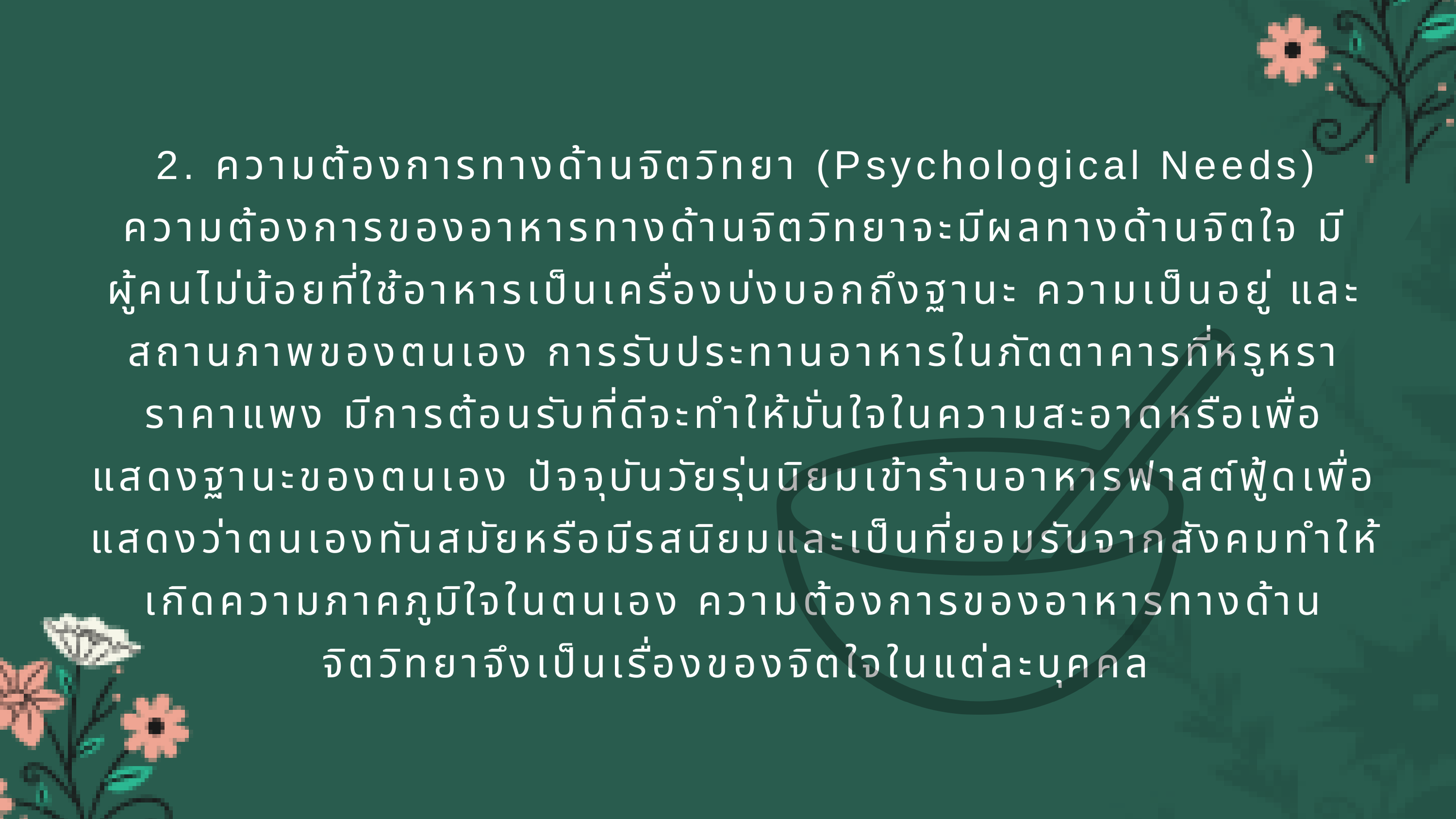

2. ความต้องการทางด้านจิตวิทยา (Psychological Needs)
ความต้องการของอาหารทางด้านจิตวิทยาจะมีผลทางด้านจิตใจ มีผู้คนไม่น้อยที่ใช้อาหารเป็นเครื่องบ่งบอกถึงฐานะ ความเป็นอยู่ และสถานภาพของตนเอง การรับประทานอาหารในภัตตาคารที่หรูหรา ราคาแพง มีการต้อนรับที่ดีจะทำให้มั่นใจในความสะอาดหรือเพื่อแสดงฐานะของตนเอง ปัจจุบันวัยรุ่นนิยมเข้าร้านอาหารฟาสต์ฟู้ดเพื่อแสดงว่าตนเองทันสมัยหรือมีรสนิยมและเป็นที่ยอมรับจากสังคมทำให้เกิดความภาคภูมิใจในตนเอง ความต้องการของอาหารทางด้านจิตวิทยาจึงเป็นเรื่องของจิตใจในแต่ละบุคคล